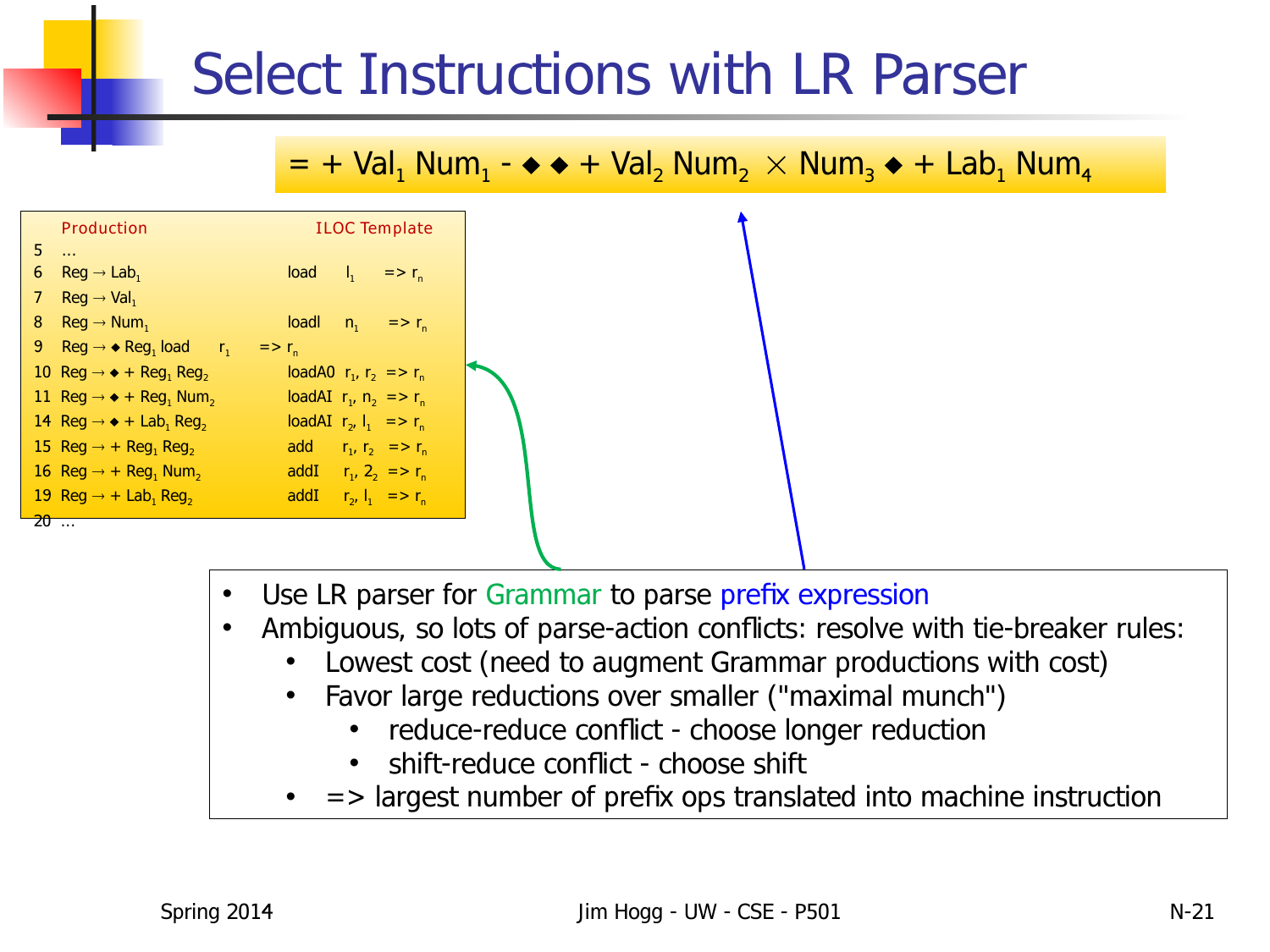

# Select Instructions with LR Parser
= + Val1 Num1 - ♦ ♦ + Val2 Num2  × Num3 ♦ + Lab1 Num4
      Production                                    ILOC Template
5    ...
6    Reg → Lab1		load      l1      => rn
7    Reg → Val1
8    Reg → Num1		loadl     n1      => rn
9    Reg → ♦ Reg1	load      r1      => rn
10  Reg → ♦ + Reg1 Reg2	loadA0  r1, r2  => rn
11  Reg → ♦ + Reg1 Num2	loadAI  r1, n2  => rn
14  Reg → ♦ + Lab1 Reg2	loadAI  r2, l1   => rn
15  Reg → + Reg1 Reg2	add      r1, r2   => rn
16  Reg → + Reg1 Num2	addI     r1, 22  => rn
19  Reg → + Lab1 Reg2	addI     r2, l1   => rn
20  ...

Use LR parser for Grammar to parse prefix expression
Ambiguous, so lots of parse-action conflicts: resolve with tie-breaker rules:
Lowest cost (need to augment Grammar productions with cost)
Favor large reductions over smaller ("maximal munch")
reduce-reduce conflict - choose longer reduction
shift-reduce conflict - choose shift
=> largest number of prefix ops translated into machine instruction
Spring 2014
Jim Hogg - UW - CSE - P501
N-21